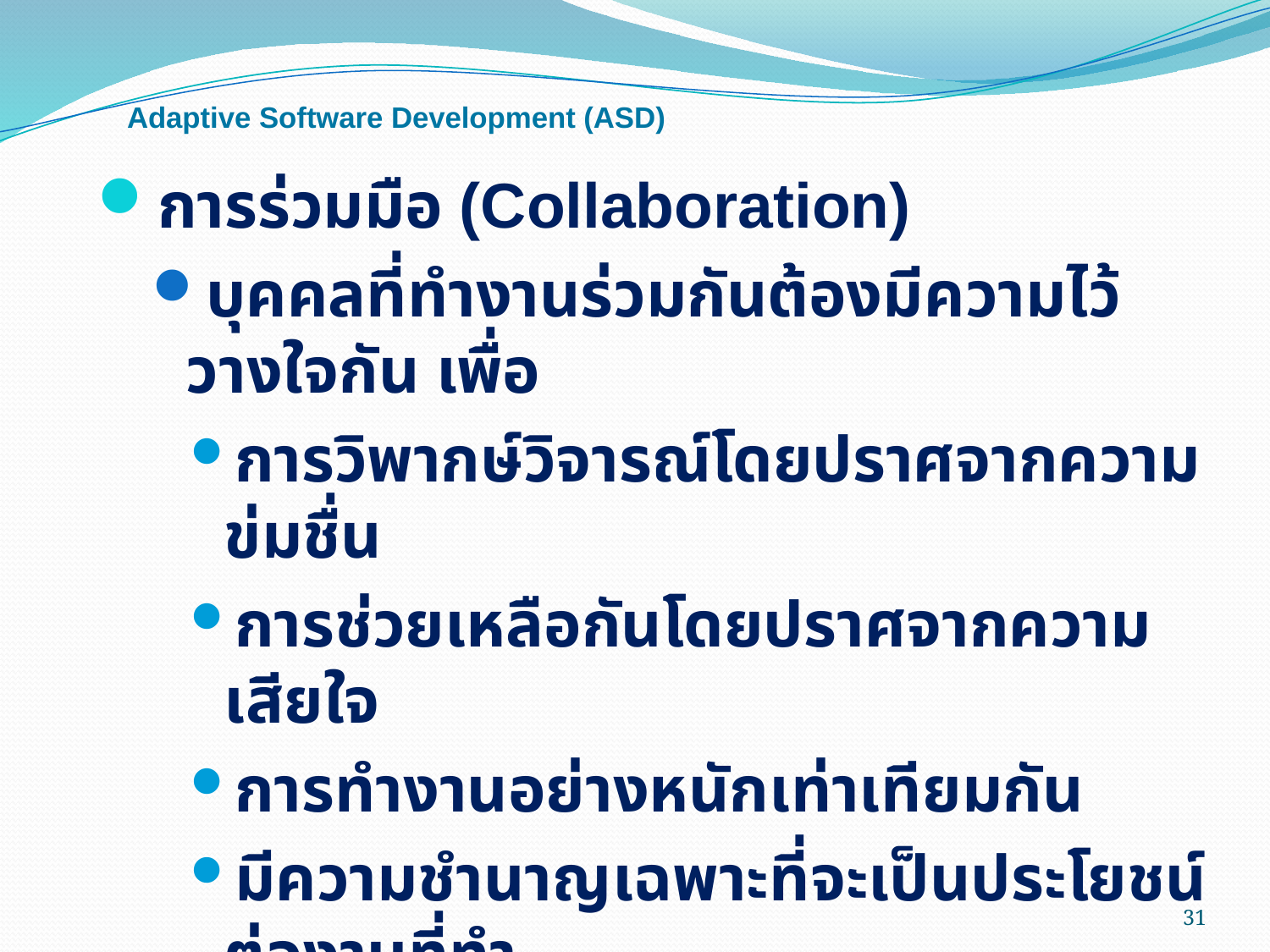

# Adaptive Software Development (ASD)
การร่วมมือ (Collaboration)
บุคคลที่ทำงานร่วมกันต้องมีความไว้วางใจกัน เพื่อ
การวิพากษ์วิจารณ์โดยปราศจากความข่มชื่น
การช่วยเหลือกันโดยปราศจากความเสียใจ
การทำงานอย่างหนักเท่าเทียมกัน
มีความชำนาญเฉพาะที่จะเป็นประโยชน์ต่องานที่ทำ
มีการพูดคุยถึงปัญหาหรือข้อกังวลสงสัยในทางที่นำไปสู่การกระทำที่ได้ประสิทธิผล

31